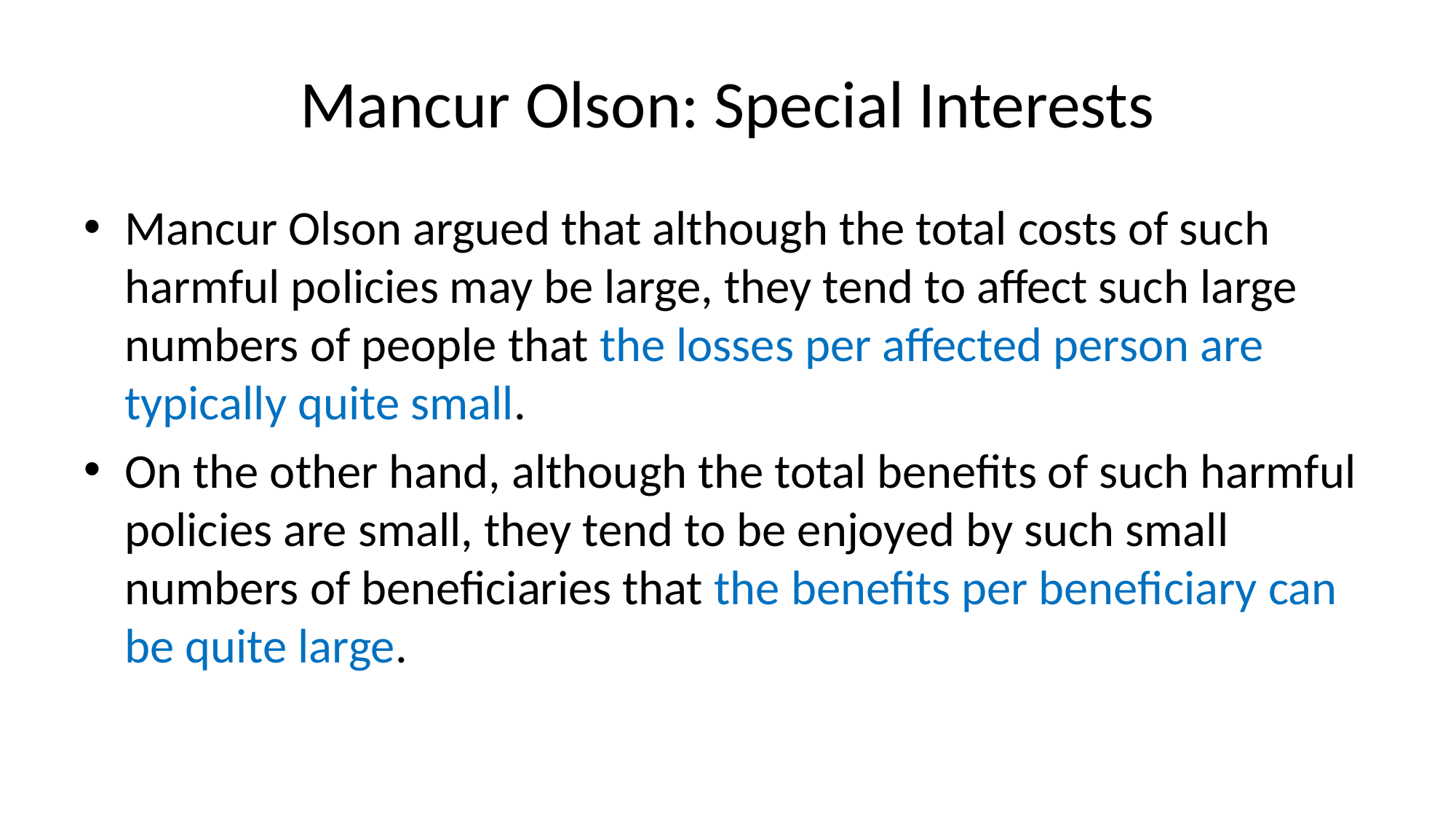

# Mancur Olson: Special Interests
Mancur Olson argued that although the total costs of such harmful policies may be large, they tend to affect such large numbers of people that the losses per affected person are typically quite small.
On the other hand, although the total benefits of such harmful policies are small, they tend to be enjoyed by such small numbers of beneficiaries that the benefits per beneficiary can be quite large.